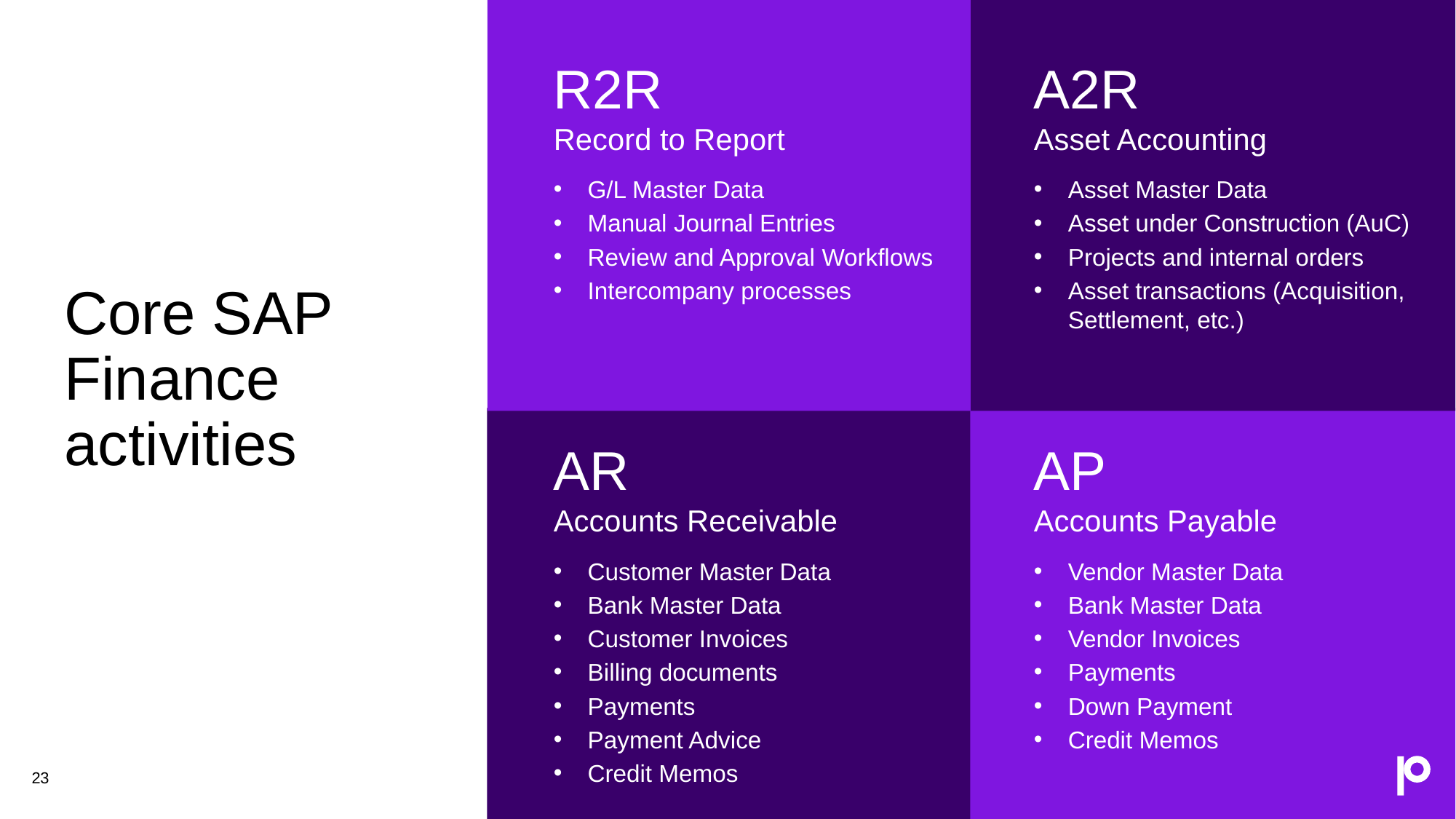

R2R
Record to Report
G/L Master Data
Manual Journal Entries
Review and Approval Workflows
Intercompany processes
A2R
Asset Accounting
Asset Master Data
Asset under Construction (AuC)
Projects and internal orders
Asset transactions (Acquisition, Settlement, etc.)
# Core SAP Finance activities
AR
Accounts Receivable
Customer Master Data
Bank Master Data
Customer Invoices
Billing documents
Payments
Payment Advice
Credit Memos
AP
Accounts Payable
Vendor Master Data
Bank Master Data
Vendor Invoices
Payments
Down Payment
Credit Memos
23